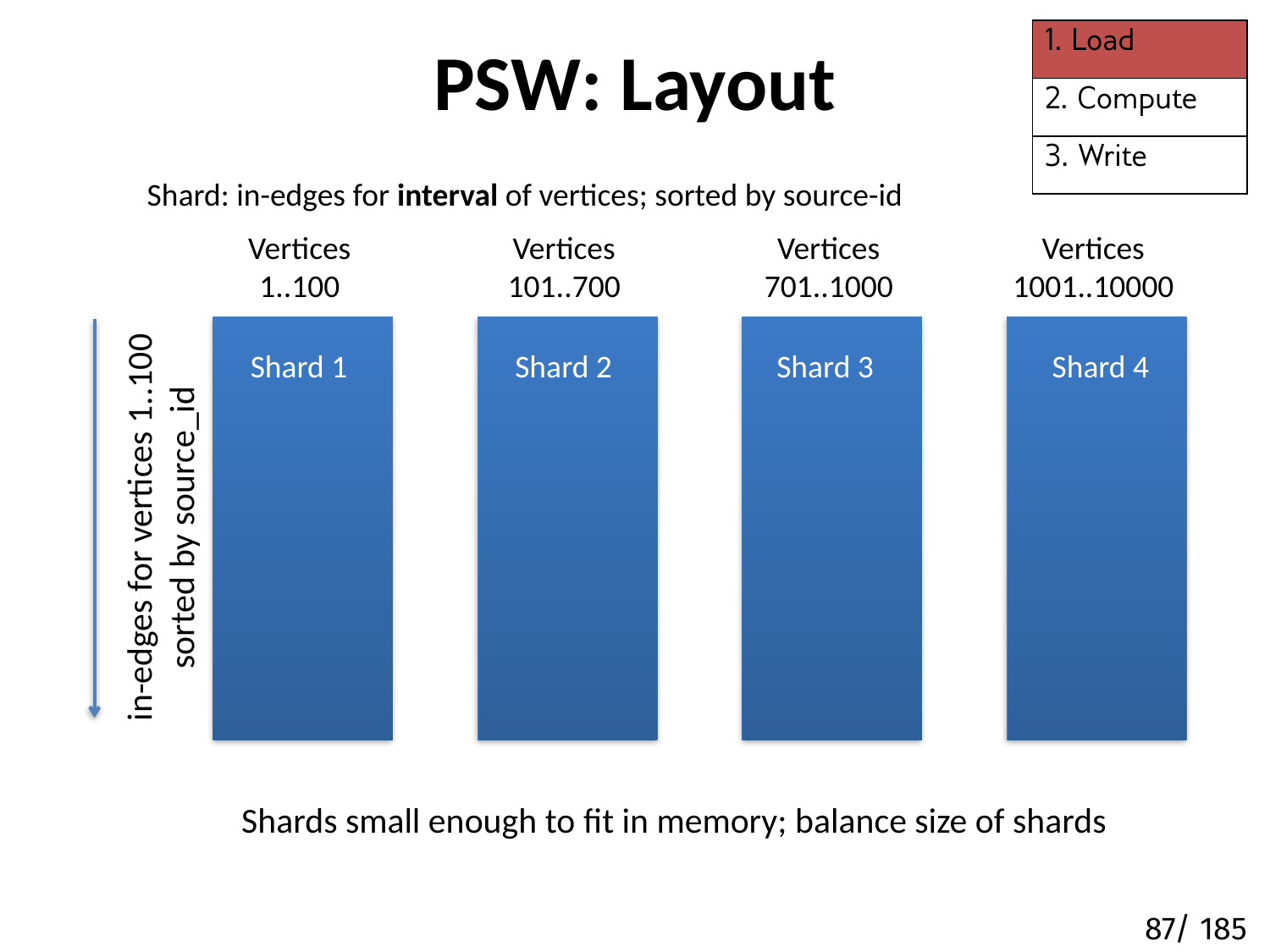

# PSW: Layout
| 1. Load |
| --- |
| 2. Compute |
| 3. Write |
Shard: in-edges for interval of vertices; sorted by source-id
Vertices
1..100
Vertices
101..700
Vertices
701..1000
Vertices
1001..10000

Shard 1
Shard 2
Shard 3
Shard 4
Shard 1
in-edges for vertices 1..100
sorted by source_id
Shards small enough to fit in memory; balance size of shards
87/ 185